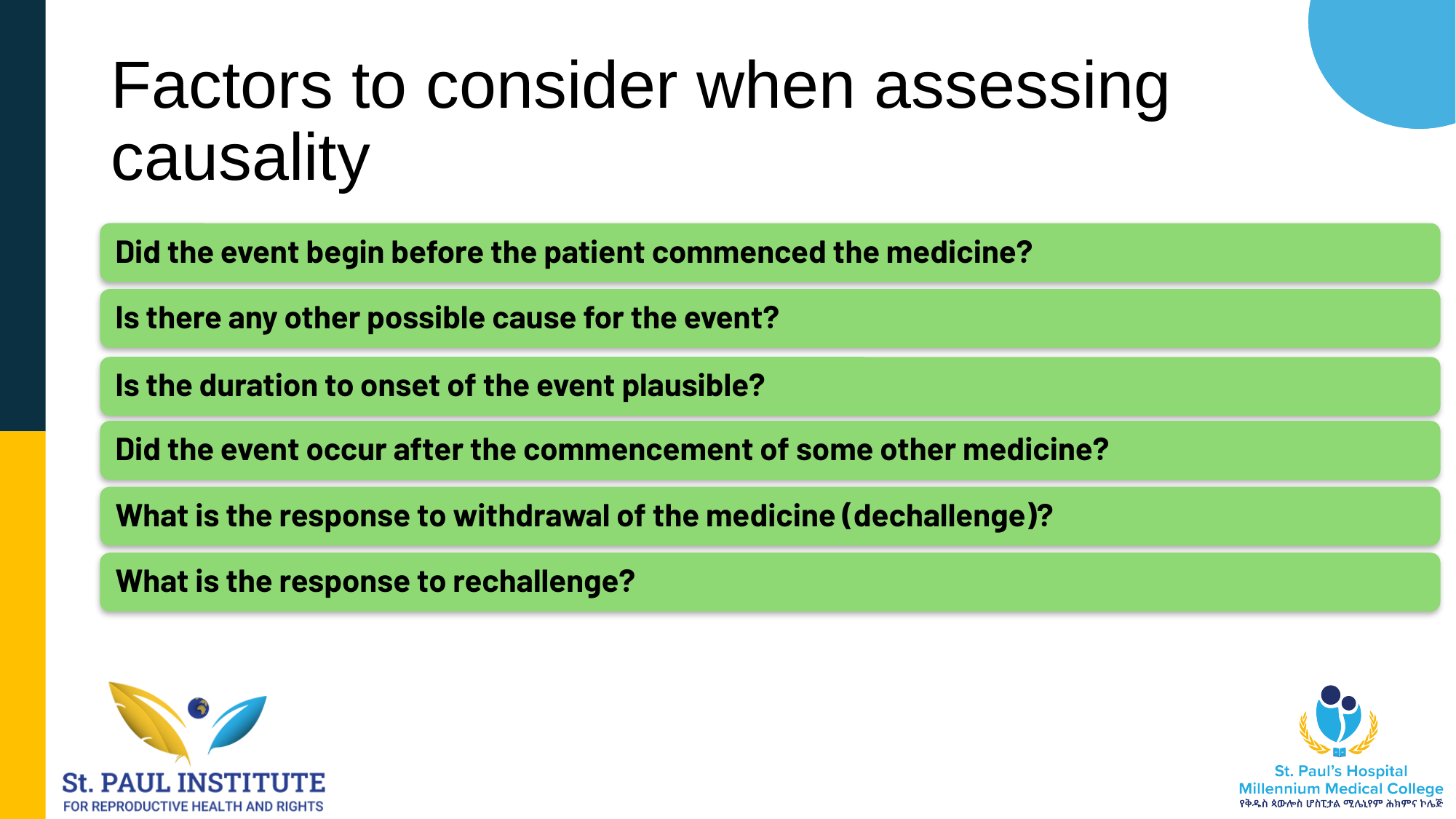

# Factors to consider when assessing causality
Did the event begin before the patient commenced the medicine?
Is there any other possible cause for the event?
Is the duration to onset of the event plausible?
Did the event occur after the commencement of some other medicine?
What is the response to withdrawal of the medicine (dechallenge)?
What is the response to rechallenge?